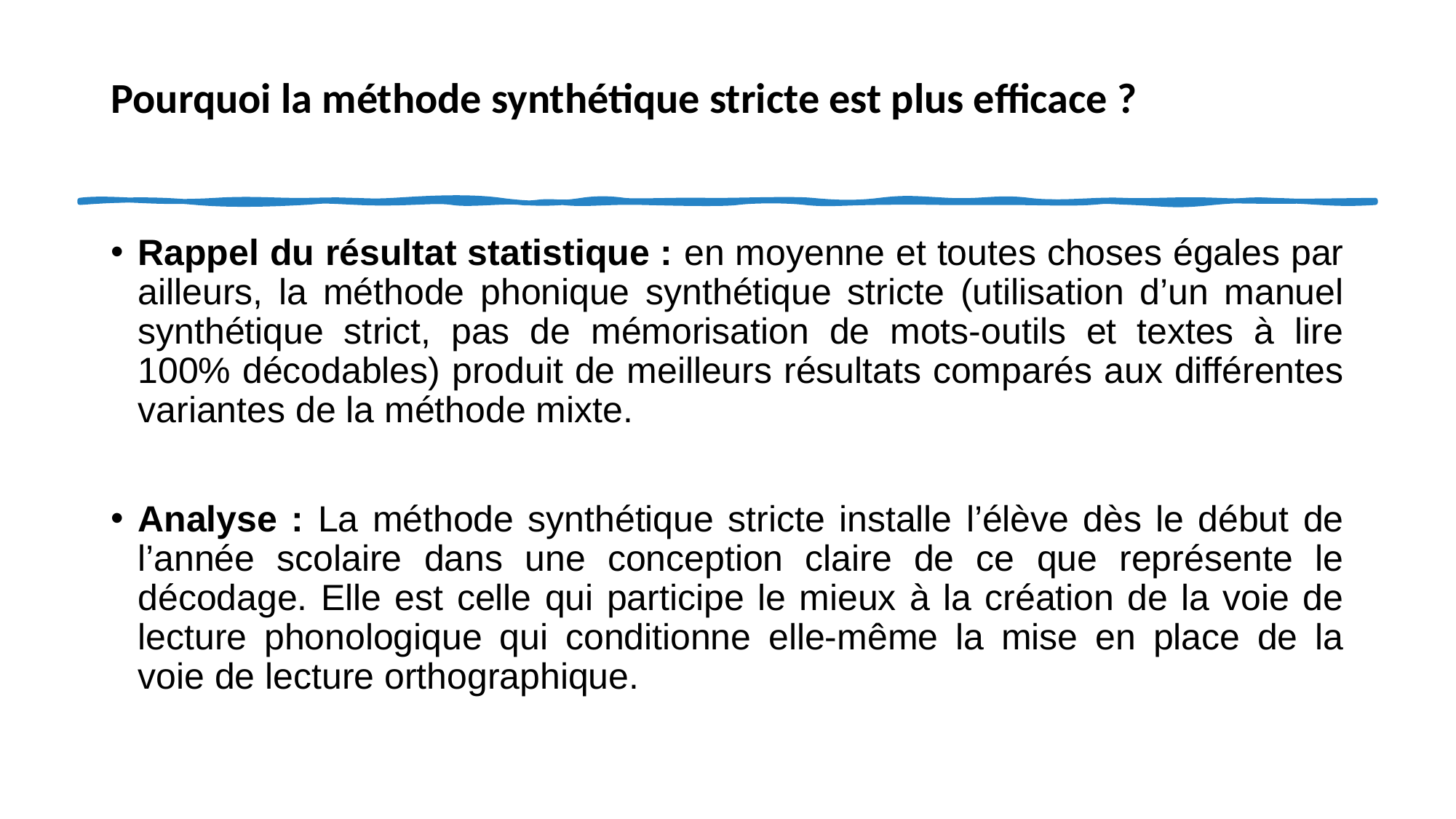

# Pourquoi la méthode synthétique stricte est plus efficace ?

Rappel du résultat statistique : en moyenne et toutes choses égales par ailleurs, la méthode phonique synthétique stricte (utilisation d’un manuel synthétique strict, pas de mémorisation de mots-outils et textes à lire 100% décodables) produit de meilleurs résultats comparés aux différentes variantes de la méthode mixte.

Analyse : La méthode synthétique stricte installe l’élève dès le début de l’année scolaire dans une conception claire de ce que représente le décodage. Elle est celle qui participe le mieux à la création de la voie de lecture phonologique qui conditionne elle-même la mise en place de la voie de lecture orthographique.